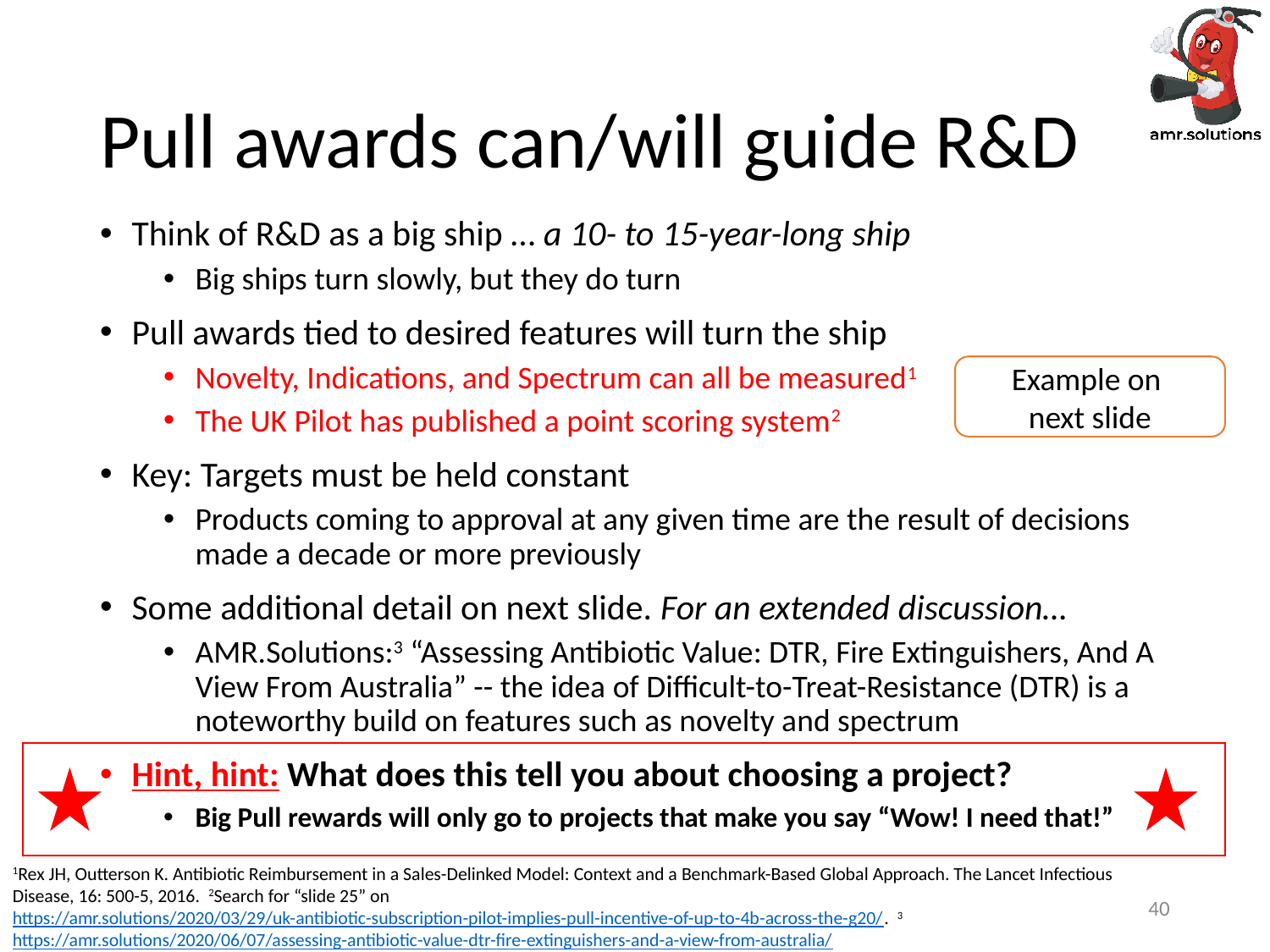

# Pull awards can/will guide R&D
Think of R&D as a big ship … a 10- to 15-year-long ship
Big ships turn slowly, but they do turn
Pull awards tied to desired features will turn the ship
Novelty, Indications, and Spectrum can all be measured1
The UK Pilot has published a point scoring system2
Key: Targets must be held constant
Products coming to approval at any given time are the result of decisions made a decade or more previously
Some additional detail on next slide. For an extended discussion…
AMR.Solutions:3 “Assessing Antibiotic Value: DTR, Fire Extinguishers, And A View From Australia” -- the idea of Difficult-to-Treat-Resistance (DTR) is a noteworthy build on features such as novelty and spectrum
Hint, hint: What does this tell you about choosing a project?
Big Pull rewards will only go to projects that make you say “Wow! I need that!”
Example on
next slide

1Rex JH, Outterson K. Antibiotic Reimbursement in a Sales-Delinked Model: Context and a Benchmark-Based Global Approach. The Lancet Infectious Disease, 16: 500-5, 2016.  2Search for “slide 25” on https://amr.solutions/2020/03/29/uk-antibiotic-subscription-pilot-implies-pull-incentive-of-up-to-4b-across-the-g20/.  3https://amr.solutions/2020/06/07/assessing-antibiotic-value-dtr-fire-extinguishers-and-a-view-from-australia/
2022-06-22 - JH Rex - NIAID Antibacterial-Antifungal Early-Stage R&D
40